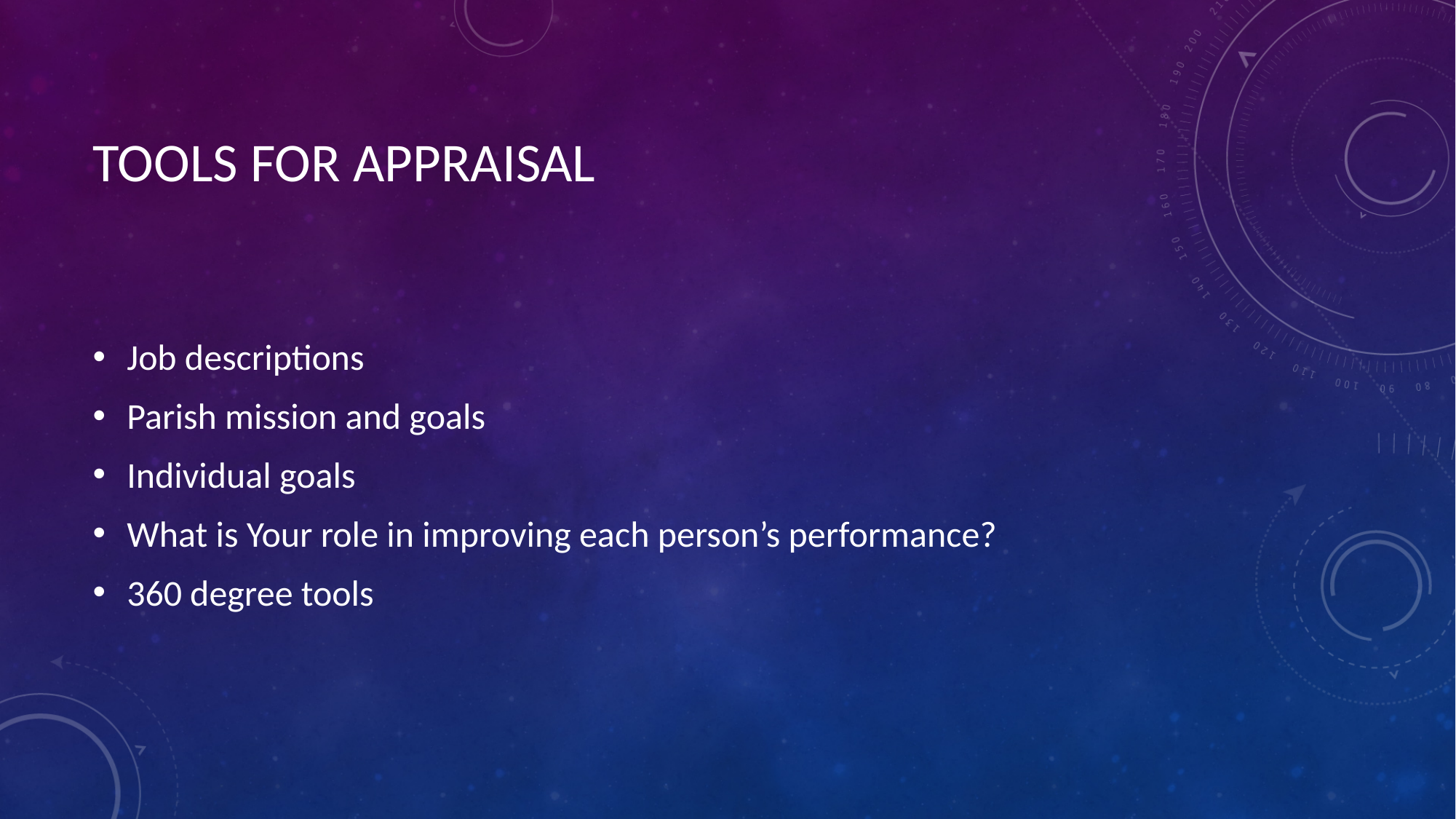

# Tools for appraisal
Job descriptions
Parish mission and goals
Individual goals
What is Your role in improving each person’s performance?
360 degree tools